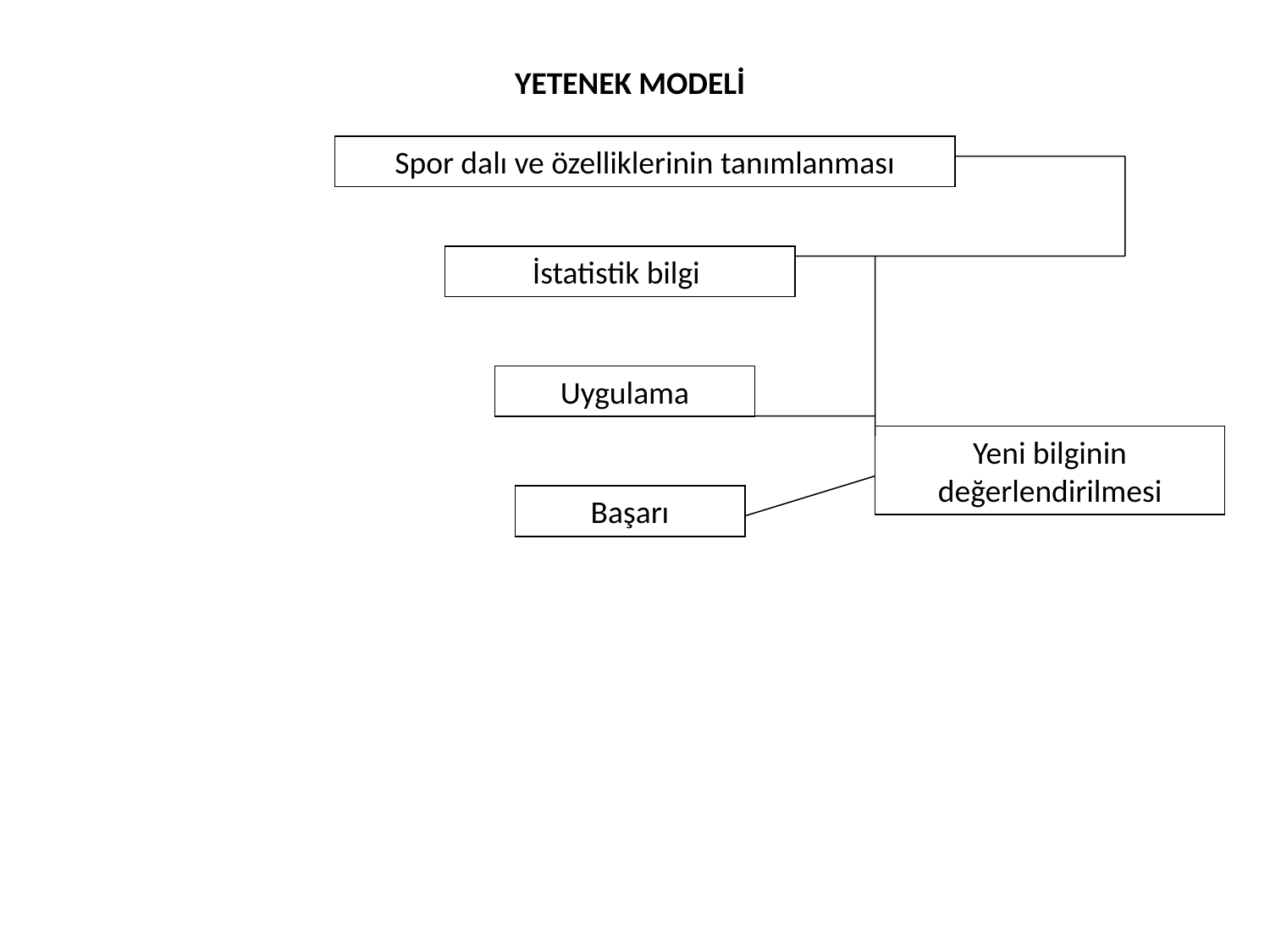

YETENEK MODELİ
Spor dalı ve özelliklerinin tanımlanması

İstatistik bilgi

Uygulama

Yeni bilginin değerlendirilmesi

Başarı